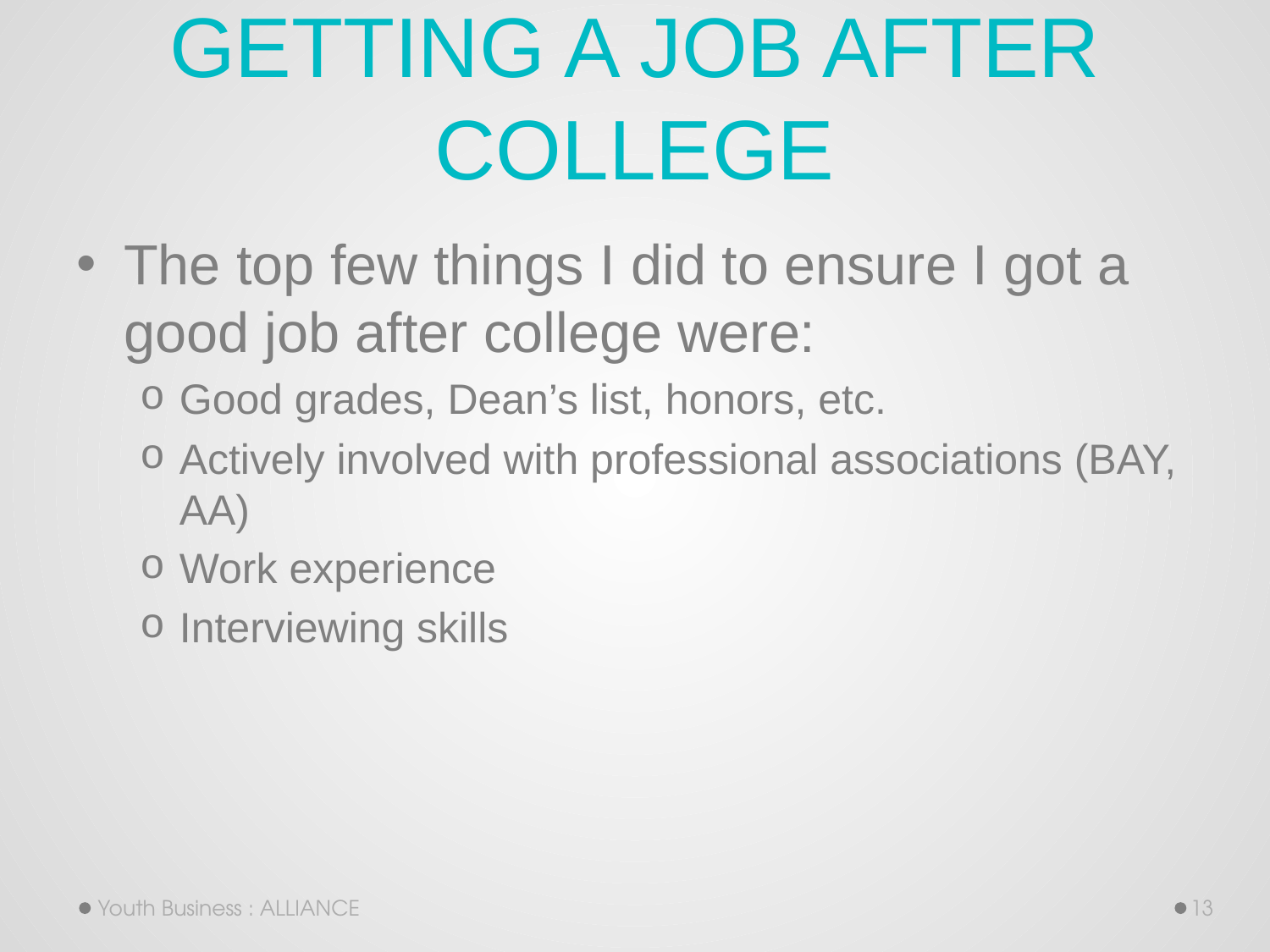

# Getting a job after College
The top few things I did to ensure I got a good job after college were:
Good grades, Dean’s list, honors, etc.
Actively involved with professional associations (BAY, AA)
Work experience
Interviewing skills

Youth Business : ALLIANCE
13